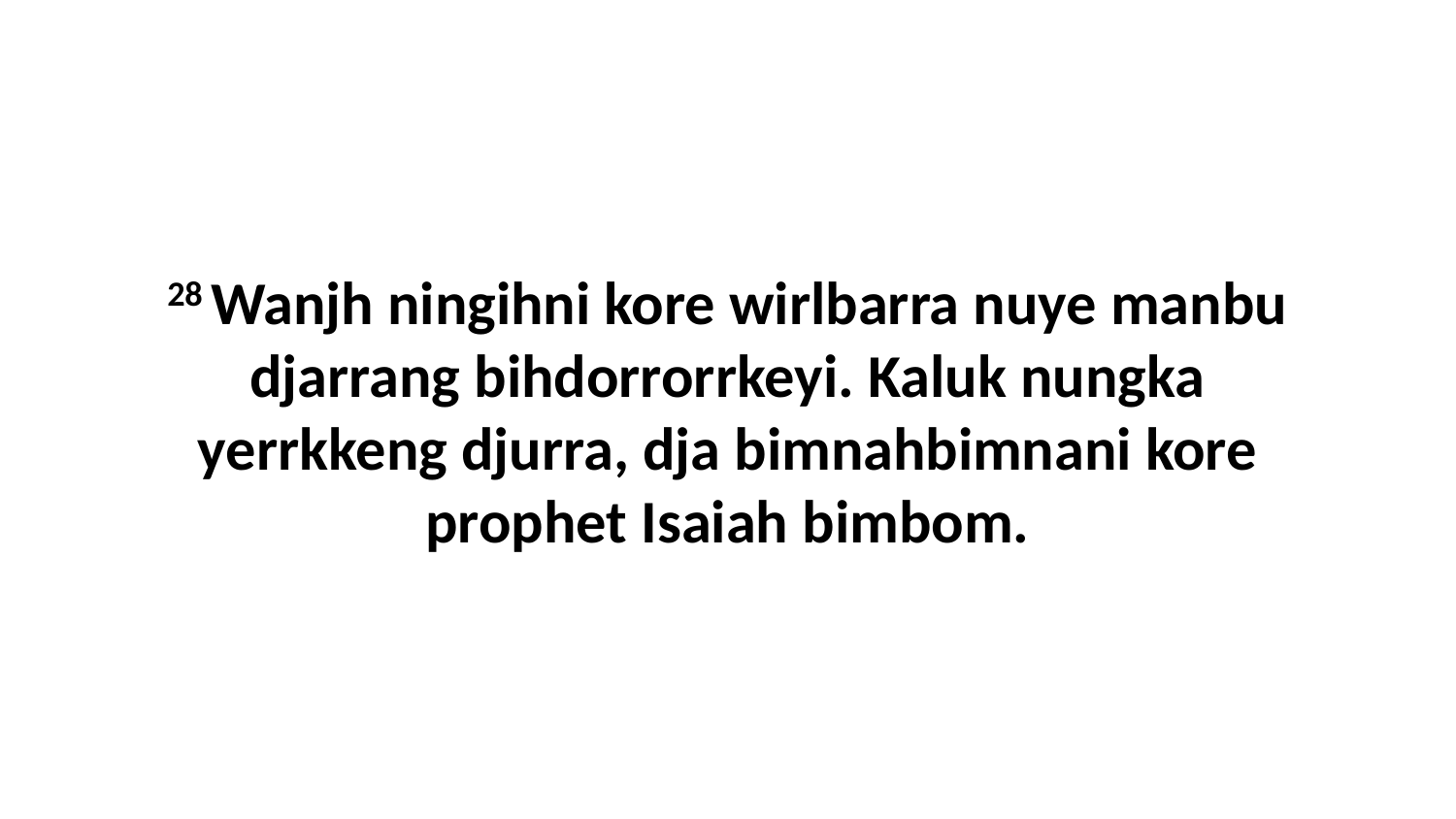

28 Wanjh ningihni kore wirlbarra nuye manbu djarrang bihdorrorrkeyi. Kaluk nungka yerrkkeng djurra, dja bimnahbimnani kore prophet Isaiah bimbom.